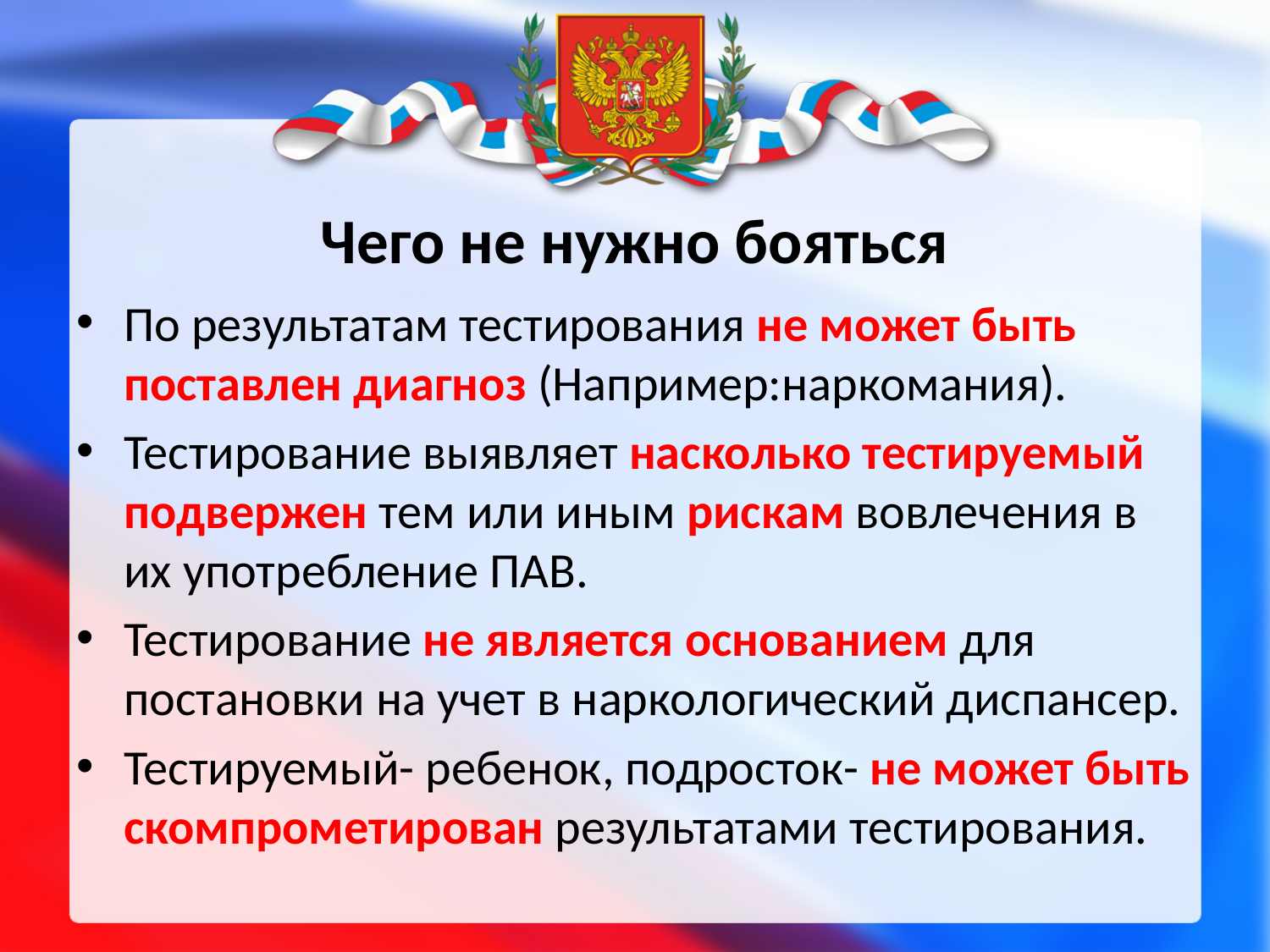

# Чего не нужно бояться
По результатам тестирования не может быть поставлен диагноз (Например:наркомания).
Тестирование выявляет насколько тестируемый подвержен тем или иным рискам вовлечения в их употребление ПАВ.
Тестирование не является основанием для постановки на учет в наркологический диспансер.
Тестируемый- ребенок, подросток- не может быть скомпрометирован результатами тестирования.